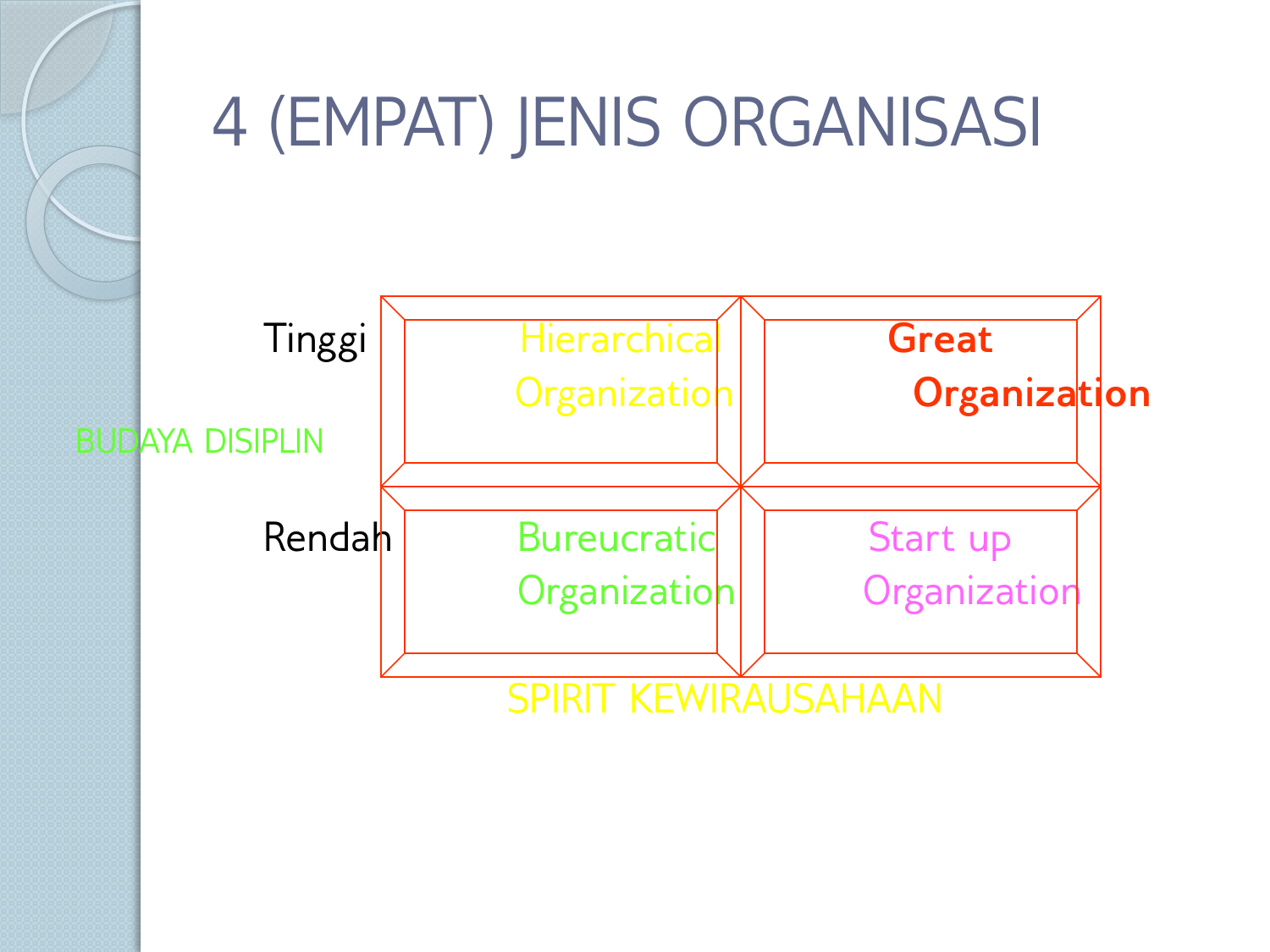

# 4 (EMPAT) JENIS ORGANISASI

      	 Tinggi            Hierarchical             Great
                	          Organization             Organization
BUDAYA DISIPLIN

       	 Rendah	 Bureucratic            Start up
                        	 Organization          Organization

                                  SPIRIT KEWIRAUSAHAAN